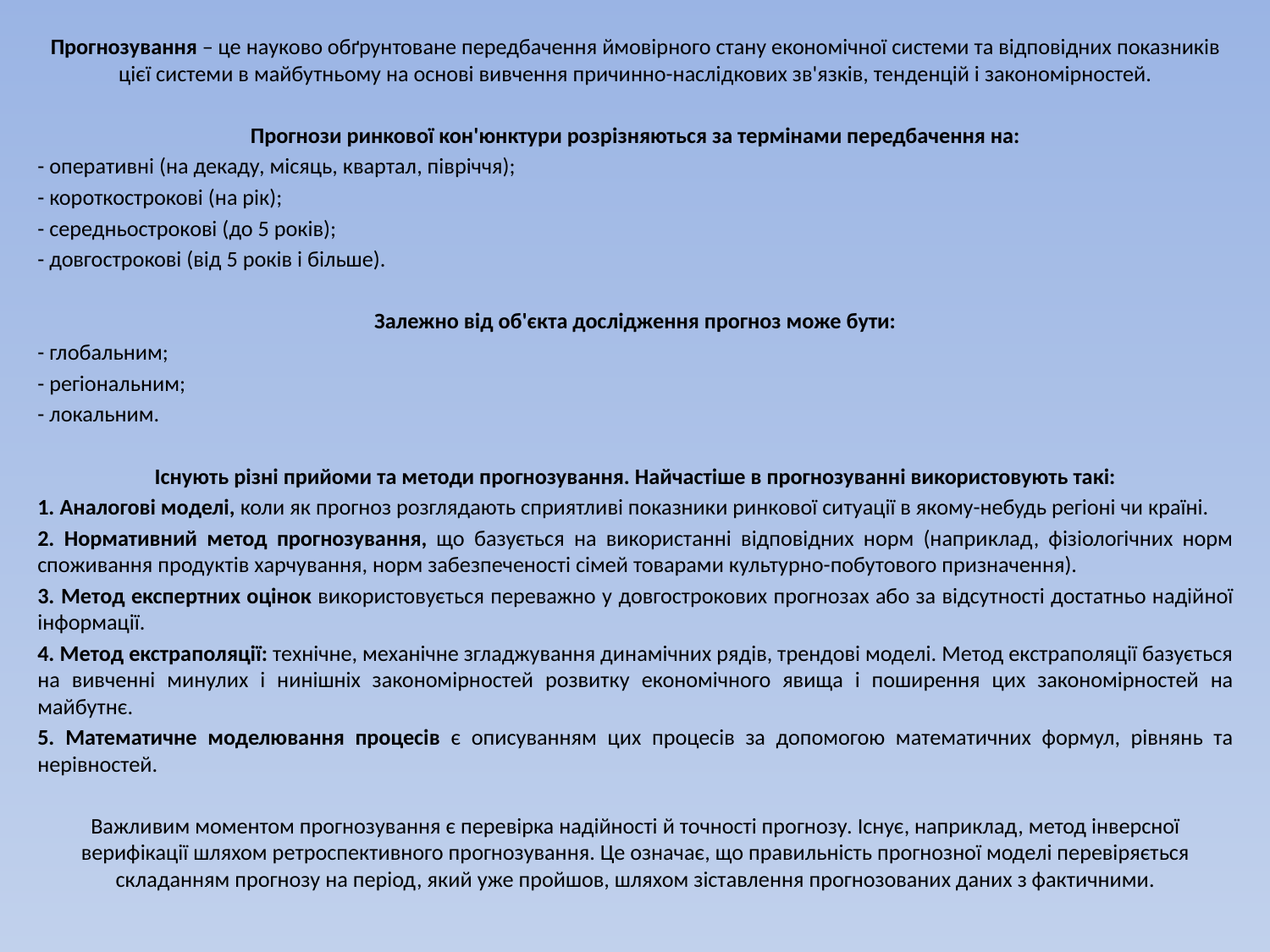

Прогнозування – це науково обґрунтоване передбачення ймовірного стану економічної системи та відповідних показників цієї системи в майбутньому на основі вивчення причинно-наслідкових зв'язків, тенденцій і закономірностей.

Прогнози ринкової кон'юнктури розрізняються за термінами передбачення на:
- оперативні (на декаду, місяць, квартал, півріччя);
- короткострокові (на рік);
- середньострокові (до 5 років);
- довгострокові (від 5 років і більше).

Залежно від об'єкта дослідження прогноз може бути:
- глобальним;
- регіональним;
- локальним.

Існують різні прийоми та методи прогнозування. Найчастіше в прогнозуванні використовують такі:
1. Аналогові моделі, коли як прогноз розглядають сприятливі показники ринкової ситуації в якому-небудь регіоні чи країні.
2. Нормативний метод прогнозування, що базується на використанні відповідних норм (наприклад, фізіологічних норм споживання продуктів харчування, норм забезпеченості сімей товарами культурно-побутового призначення).
3. Метод експертних оцінок використовується переважно у довгострокових прогнозах або за відсутності достатньо надійної інформації.
4. Метод екстраполяції: технічне, механічне згладжування динамічних рядів, трендові моделі. Метод екстраполяції базується на вивченні минулих і нинішніх закономірностей розвитку економічного явища і поширення цих закономірностей на майбутнє.
5. Математичне моделювання процесів є описуванням цих процесів за допомогою математичних формул, рівнянь та нерівностей.

Важливим моментом прогнозування є перевірка надійності й точності прогнозу. Існує, наприклад, метод інверсної верифікації шляхом ретроспективного прогнозування. Це означає, що правильність прогнозної моделі перевіряється складанням прогнозу на період, який уже пройшов, шляхом зіставлення прогнозованих даних з фактичними.